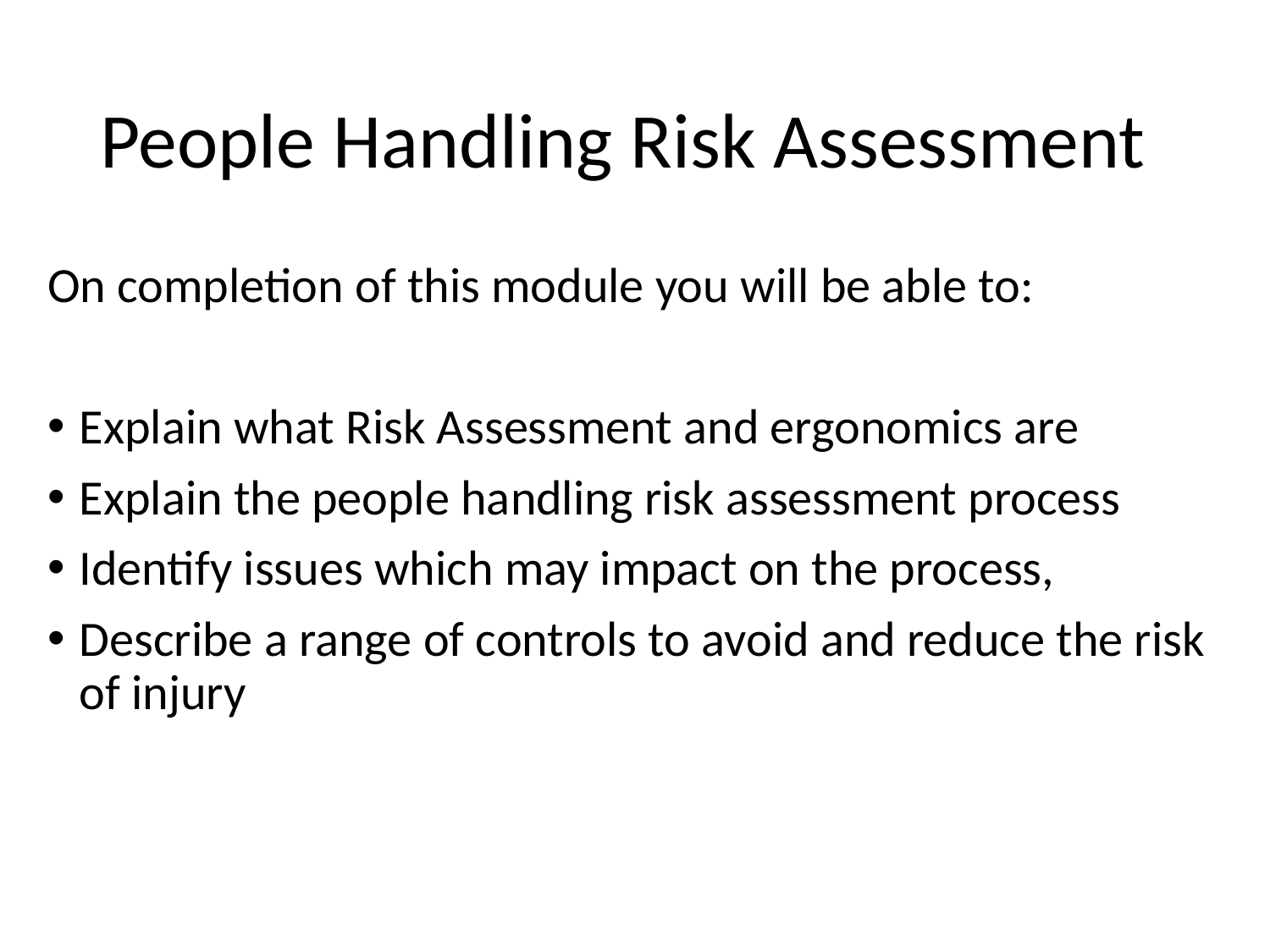

# People Handling Risk Assessment
On completion of this module you will be able to:

Explain what Risk Assessment and ergonomics are
Explain the people handling risk assessment process
Identify issues which may impact on the process,
Describe a range of controls to avoid and reduce the risk of injury